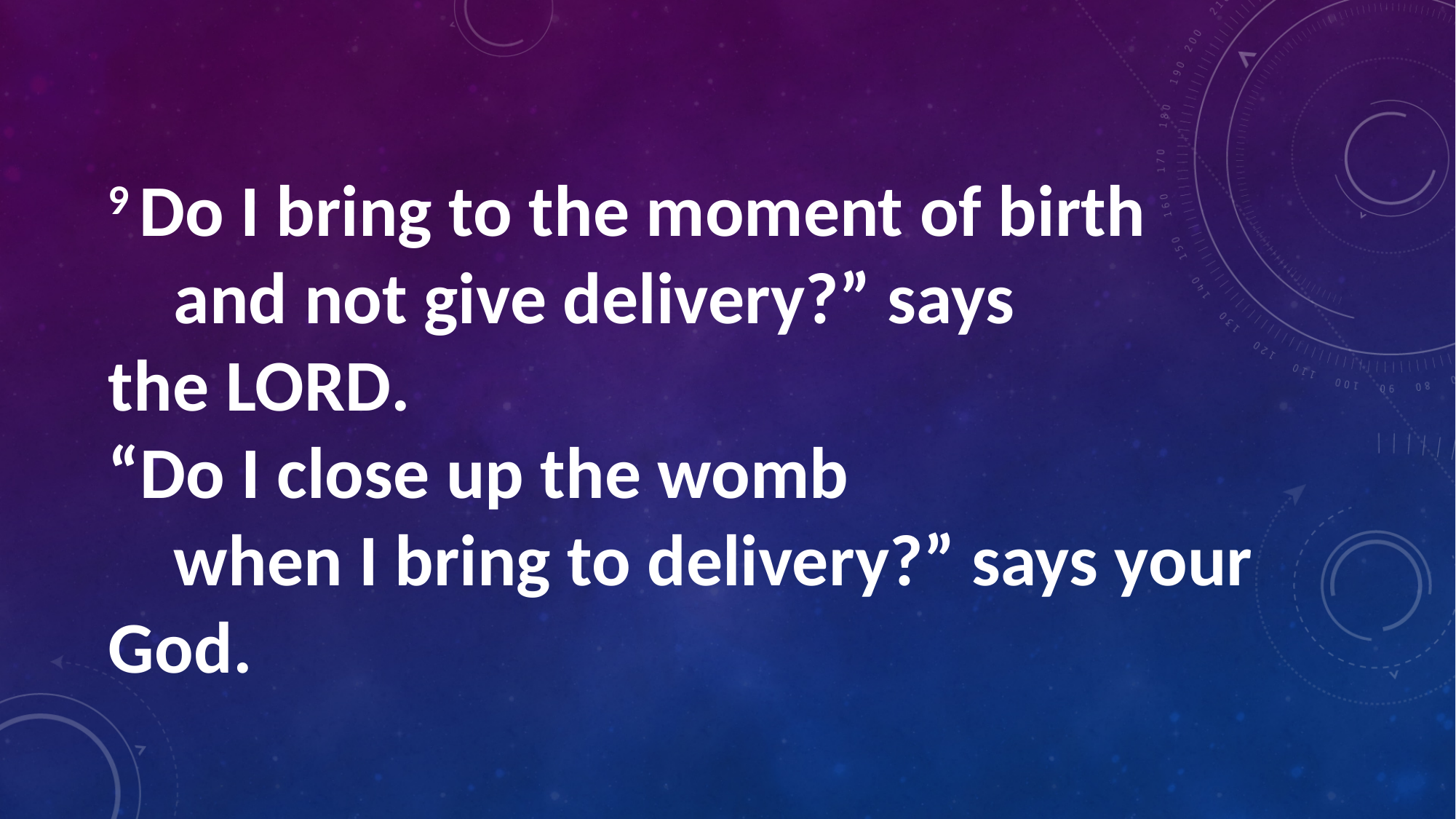

#
9 Do I bring to the moment of birth
    and not give delivery?” says the Lord.
“Do I close up the womb
    when I bring to delivery?” says your God.